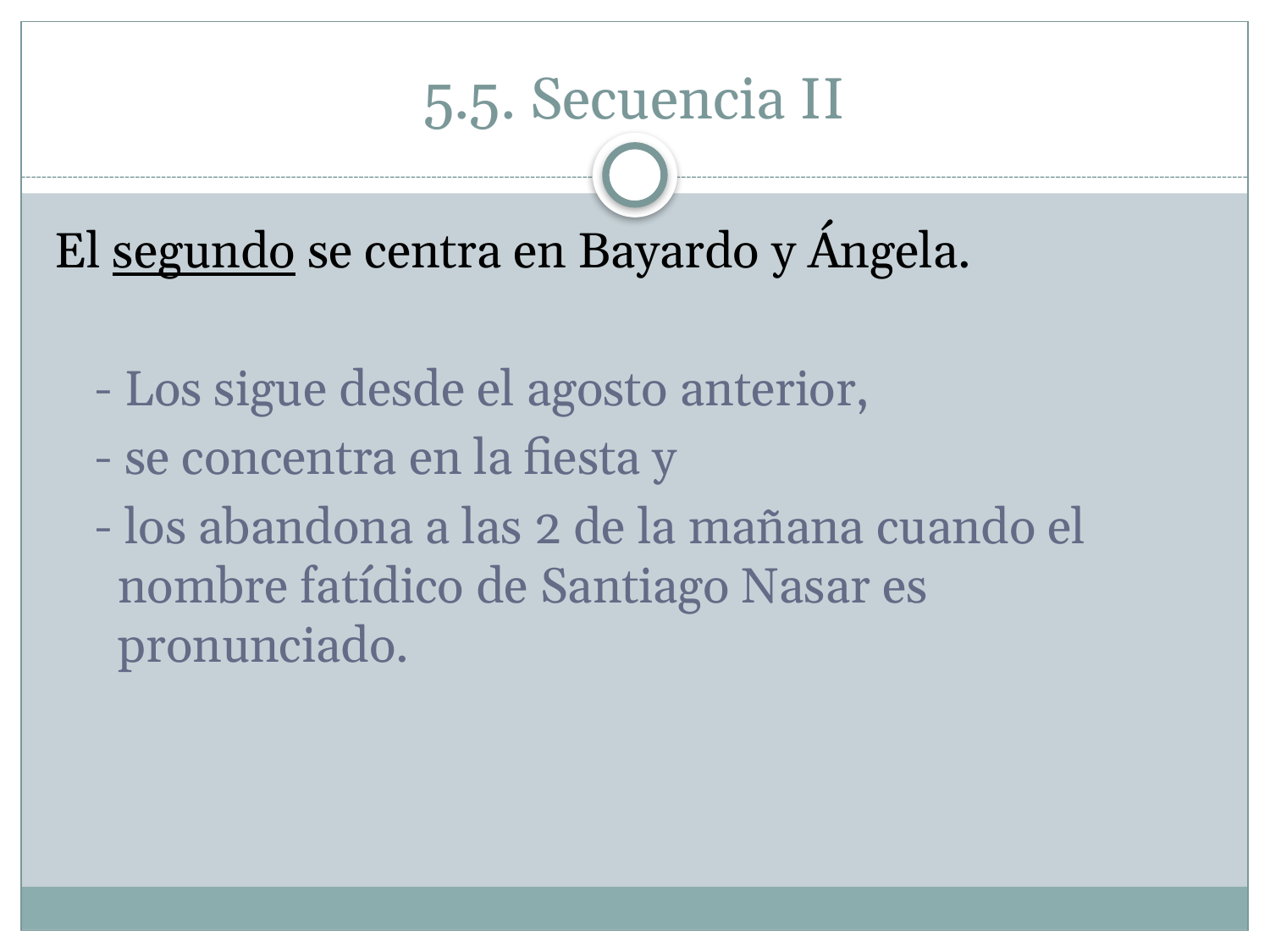

# 5.5. Secuencia II
El segundo se centra en Bayardo y Ángela.

- Los sigue desde el agosto anterior,
- se concentra en la fiesta y
- los abandona a las 2 de la mañana cuando el nombre fatídico de Santiago Nasar es pronunciado.